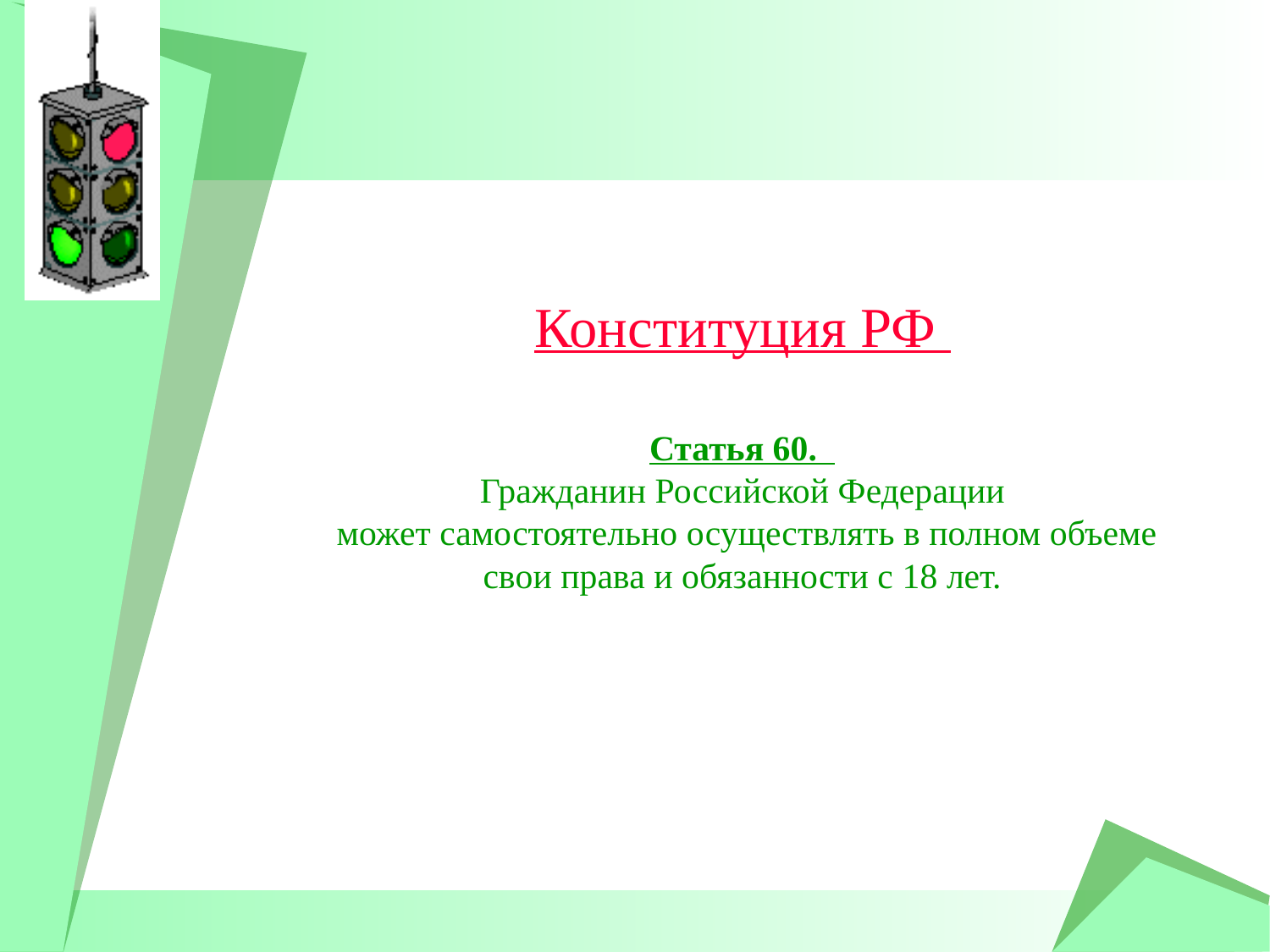

# Конституция РФ Статья 60. Гражданин Российской Федерации может самостоятельно осуществлять в полном объеме свои права и обязанности с 18 лет.